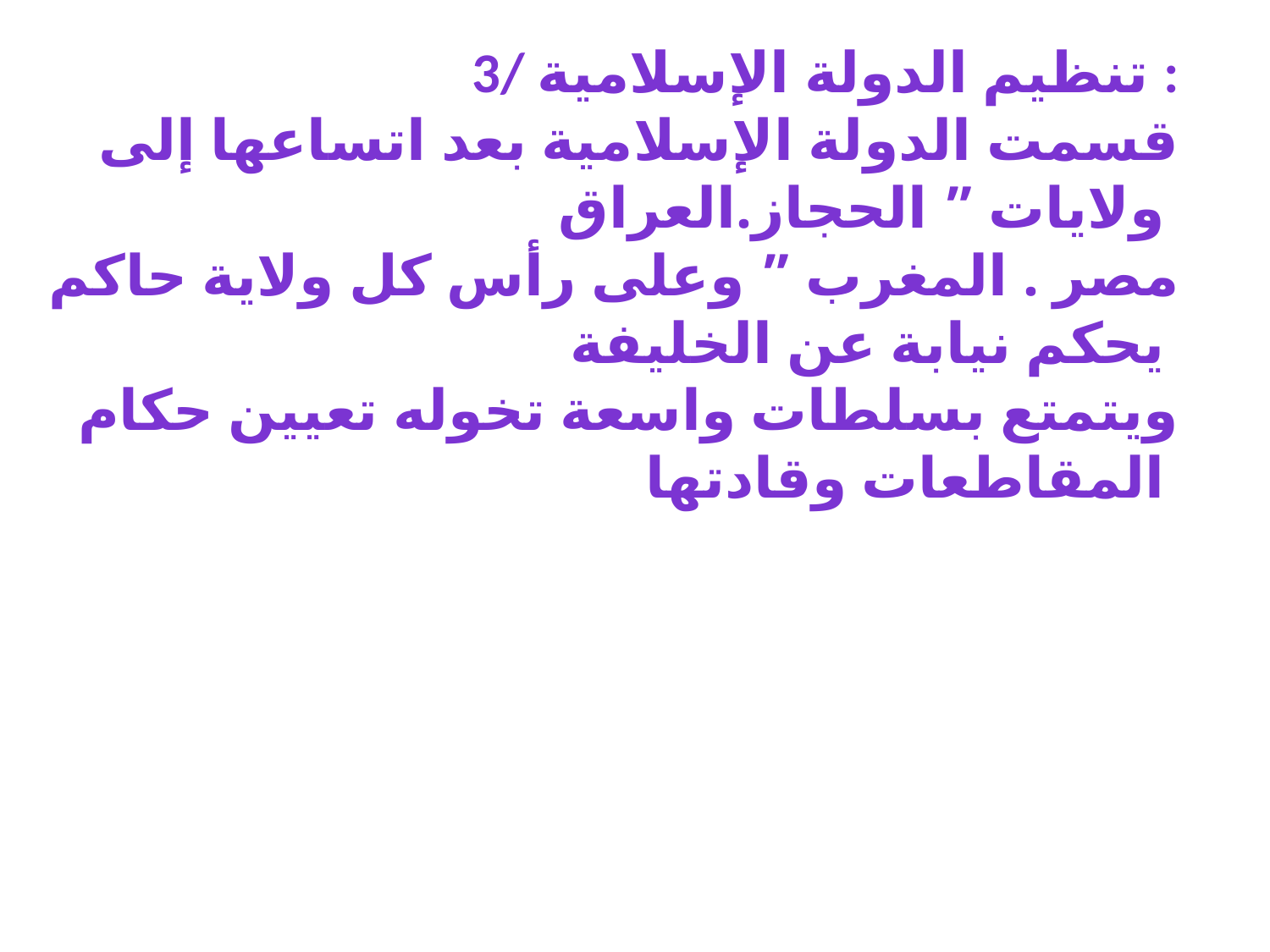

3/ تنظيم الدولة الإسلامية :
قسمت الدولة الإسلامية بعد اتساعها إلى ولايات ” الحجاز.العراق
مصر . المغرب ” وعلى رأس كل ولاية حاكم يحكم نيابة عن الخليفة
ويتمتع بسلطات واسعة تخوله تعيين حكام المقاطعات وقادتها